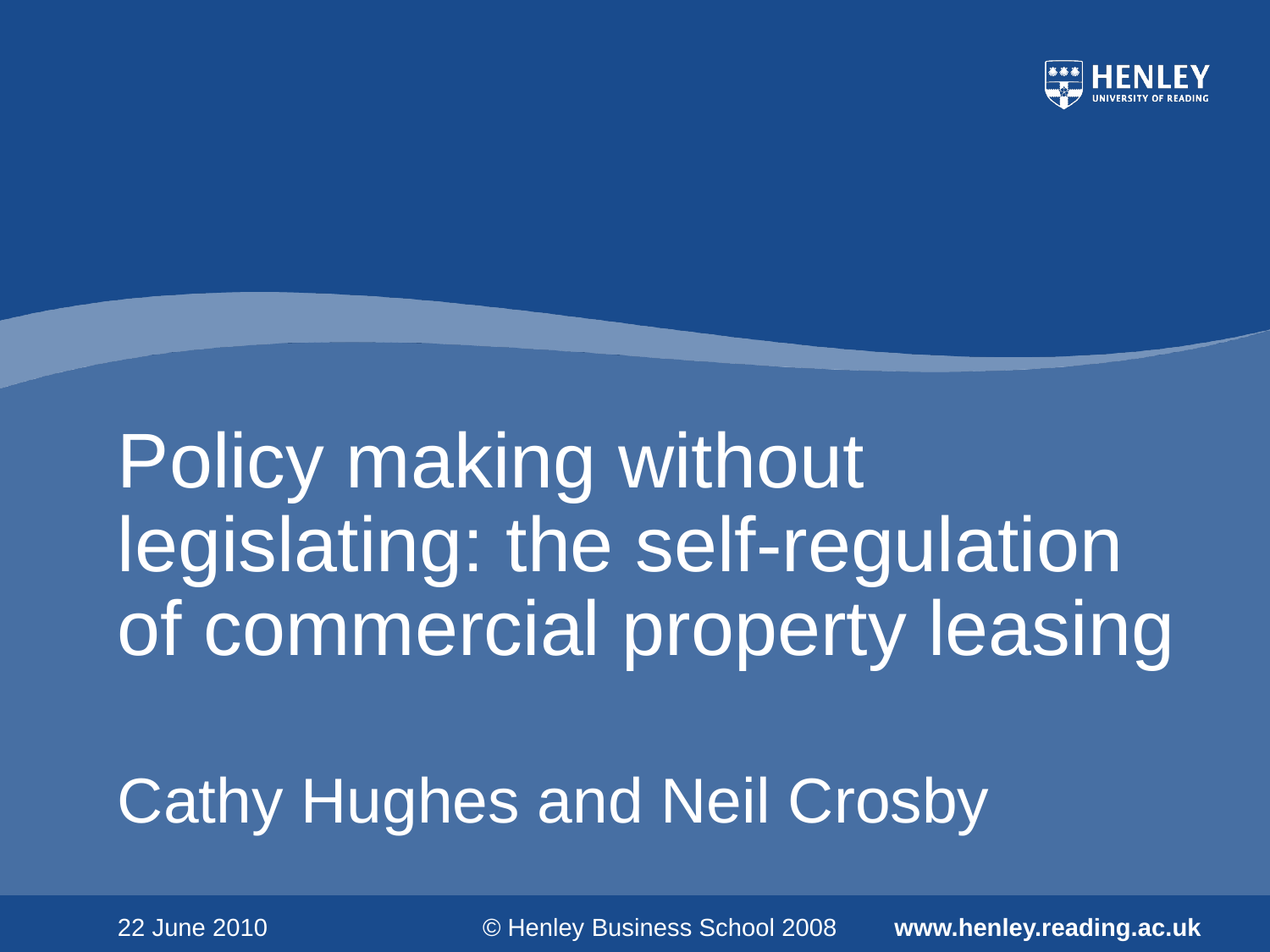

# Policy making without legislating: the self-regulation of commercial property leasing
Cathy Hughes and Neil Crosby
22 June 2010